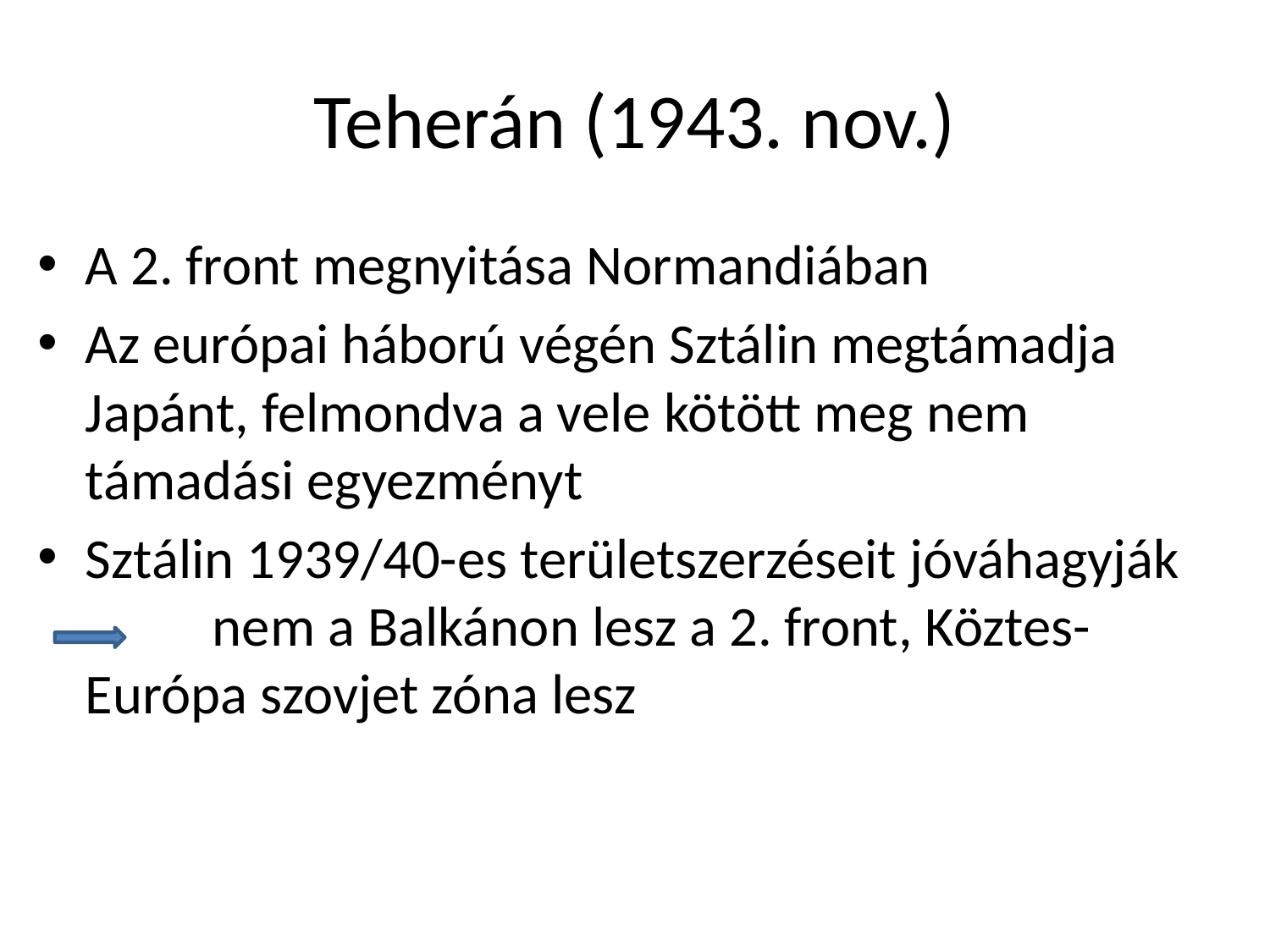

# Teherán (1943. nov.)
A 2. front megnyitása Normandiában
Az európai háború végén Sztálin megtámadja Japánt, felmondva a vele kötött meg nem támadási egyezményt
Sztálin 1939/40-es területszerzéseit jóváhagyják
	nem a Balkánon lesz a 2. front, Köztes-Európa szovjet zóna lesz